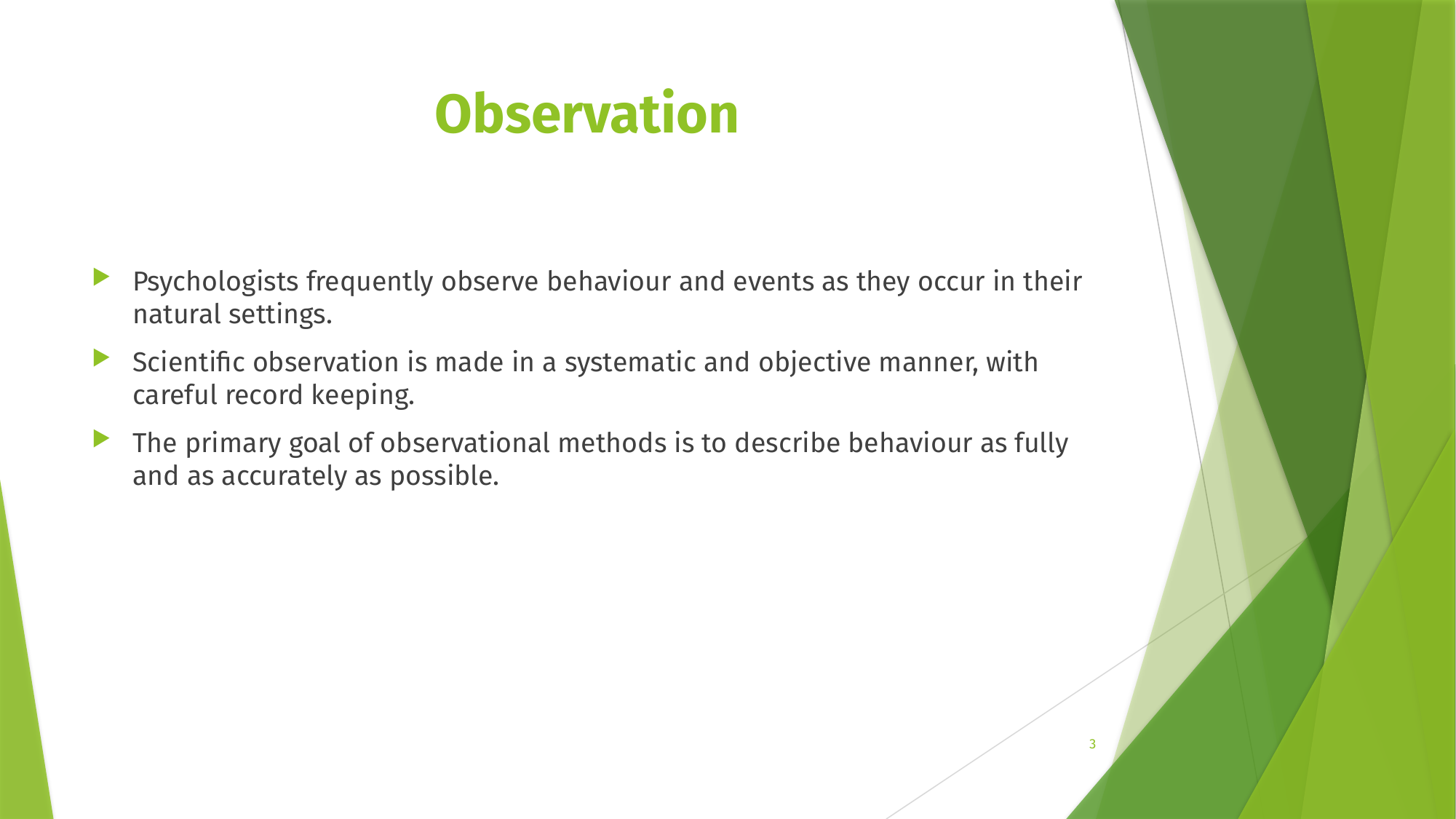

# Observation
Psychologists frequently observe behaviour and events as they occur in their natural settings.
Scientific observation is made in a systematic and objective manner, with careful record keeping.
The primary goal of observational methods is to describe behaviour as fully and as accurately as possible.
3